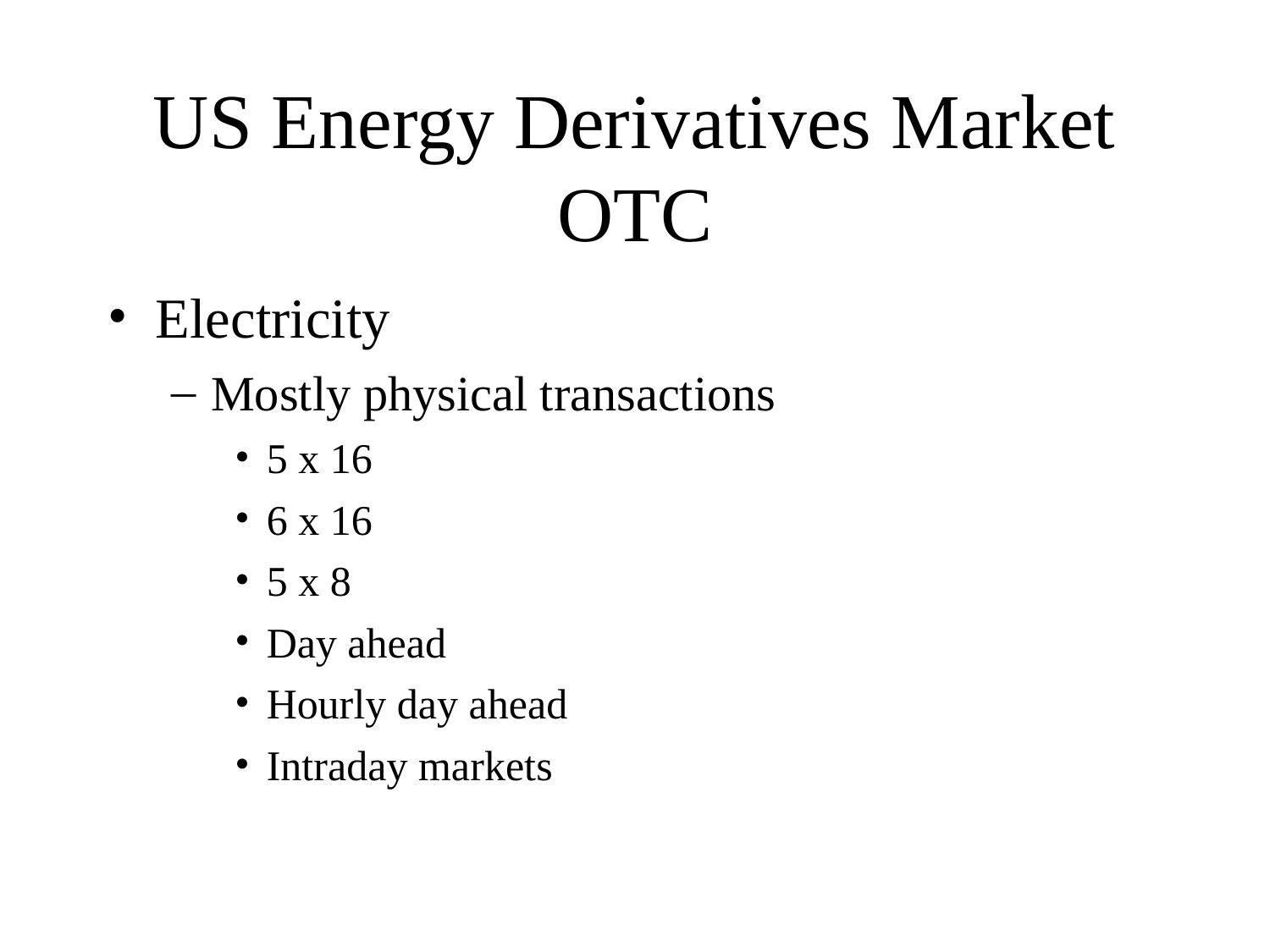

# US Energy Derivatives Market OTC
Electricity
Mostly physical transactions
5 x 16
6 x 16
5 x 8
Day ahead
Hourly day ahead
Intraday markets